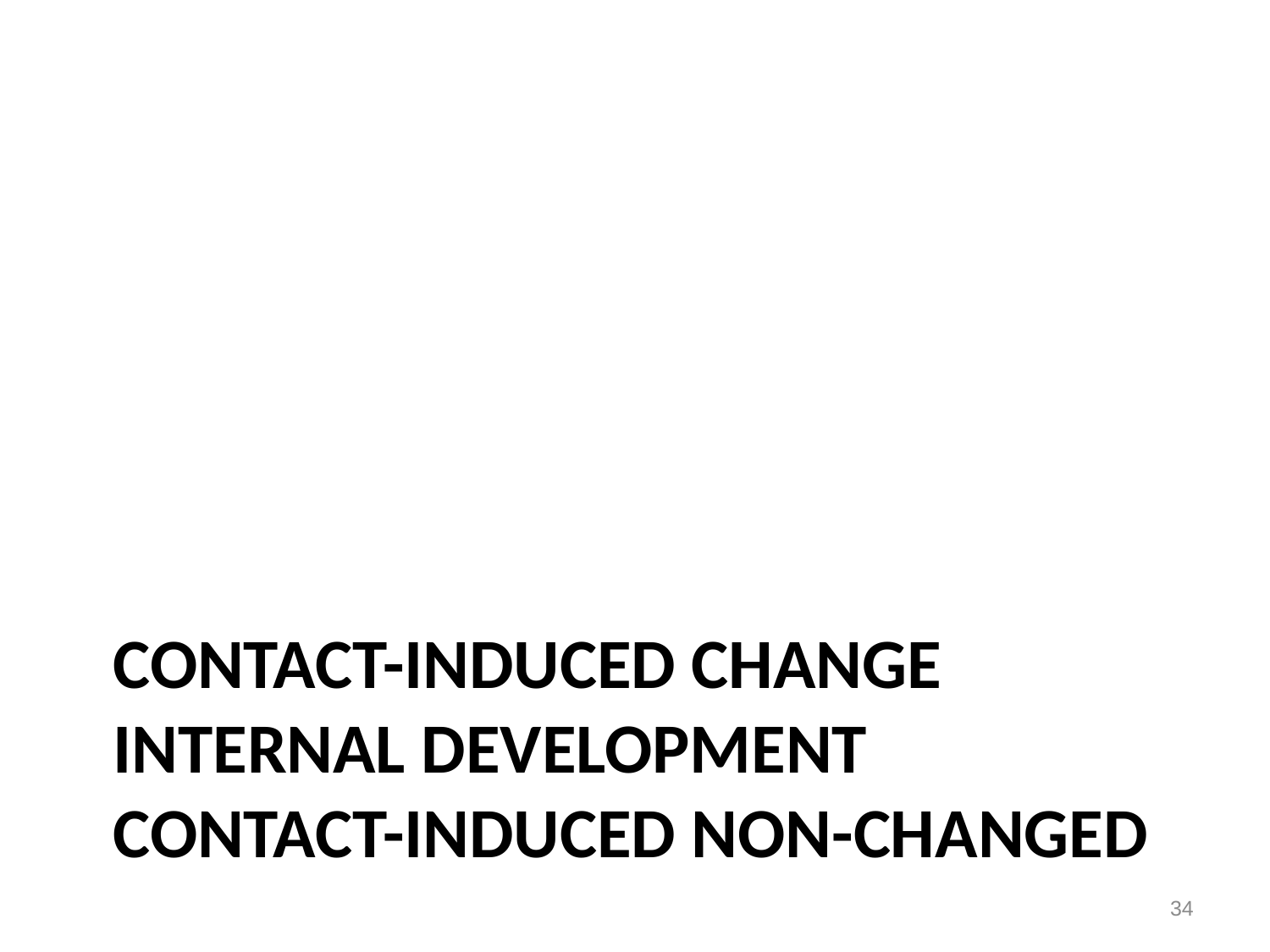

# Contact-Induced change internal development Contact-induced non-changed
34